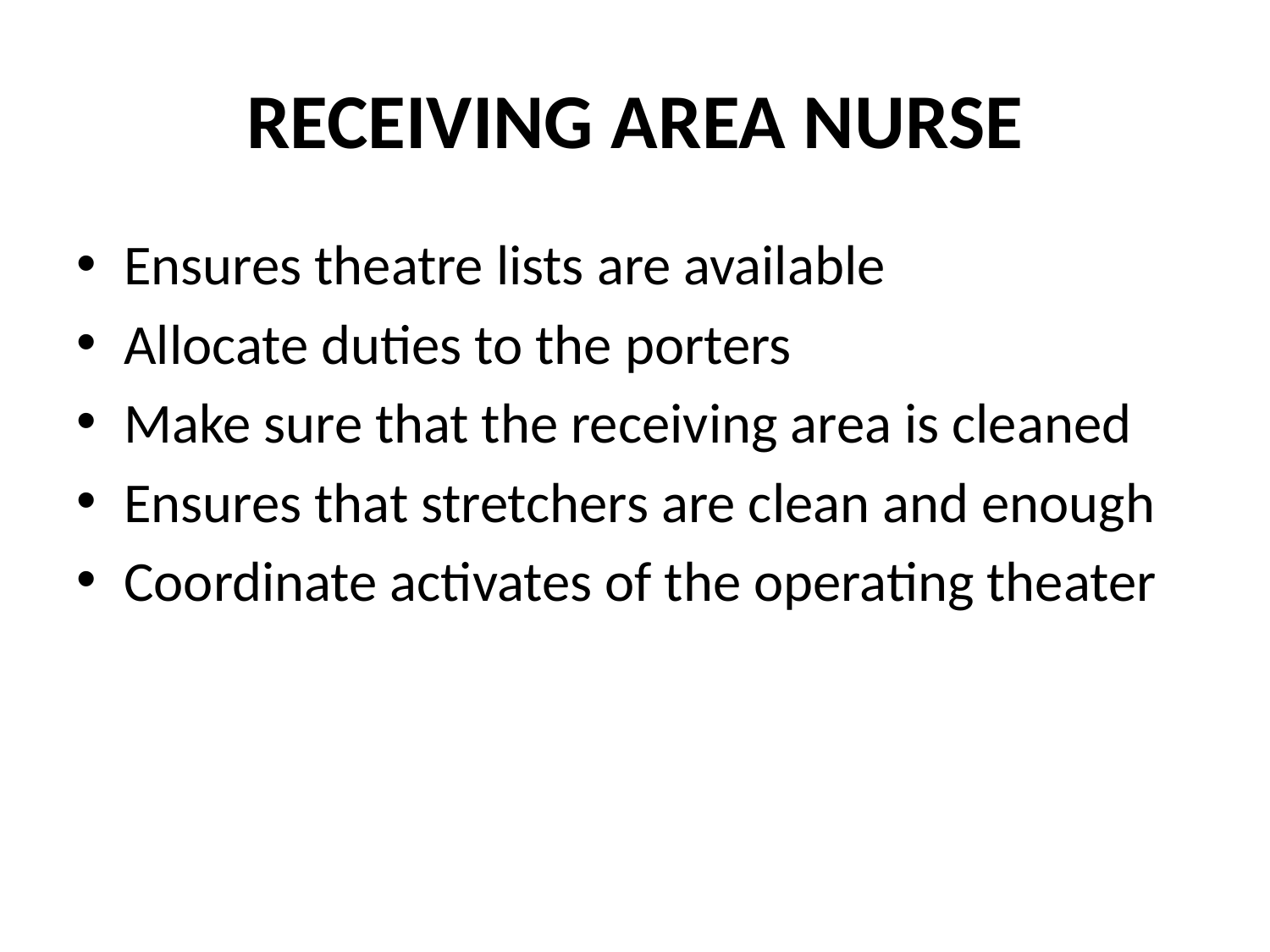

# RECEIVING AREA NURSE
Ensures theatre lists are available
Allocate duties to the porters
Make sure that the receiving area is cleaned
Ensures that stretchers are clean and enough
Coordinate activates of the operating theater